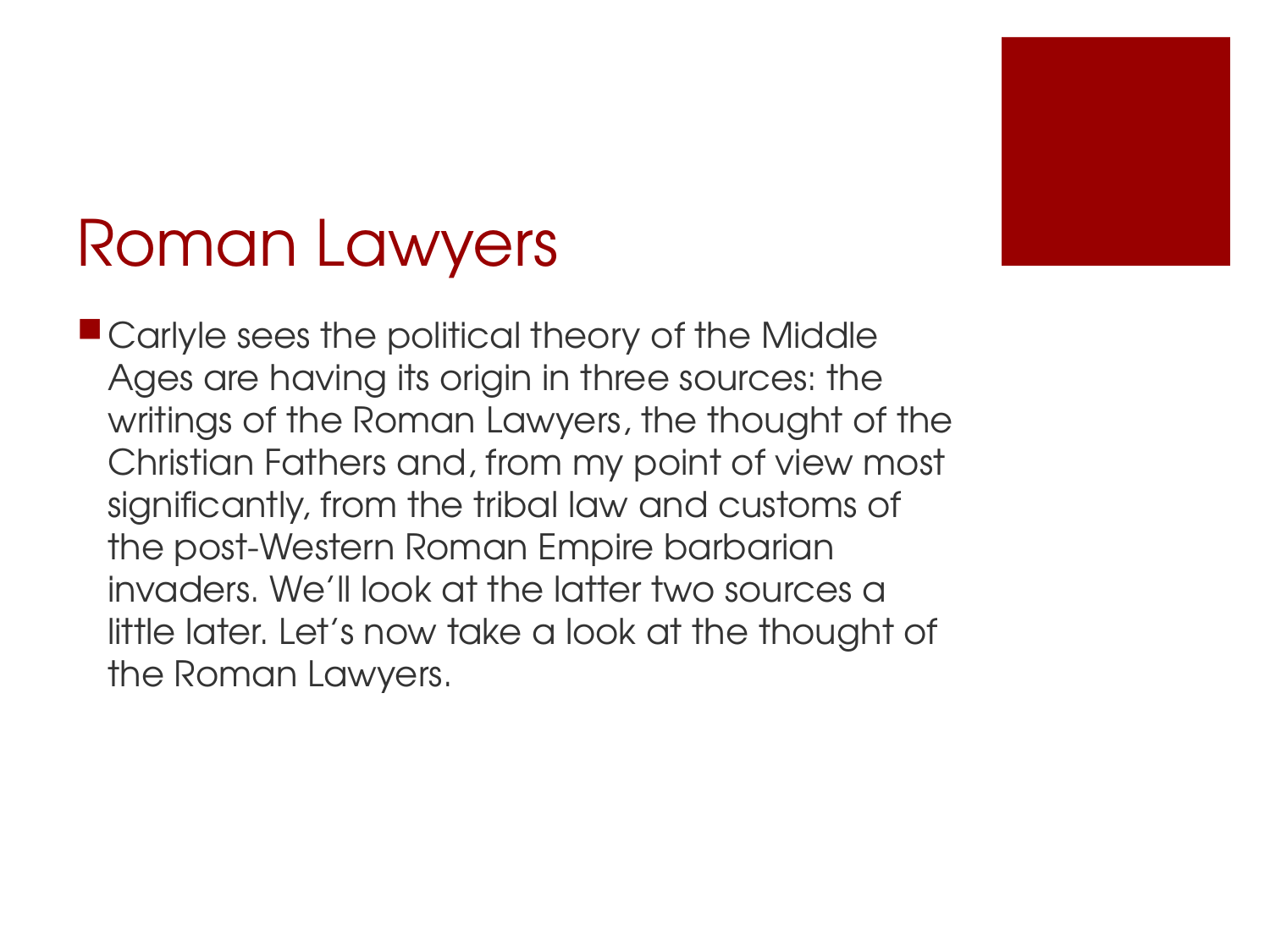

# Roman Lawyers
Carlyle sees the political theory of the Middle Ages are having its origin in three sources: the writings of the Roman Lawyers, the thought of the Christian Fathers and, from my point of view most significantly, from the tribal law and customs of the post-Western Roman Empire barbarian invaders. We’ll look at the latter two sources a little later. Let’s now take a look at the thought of the Roman Lawyers.